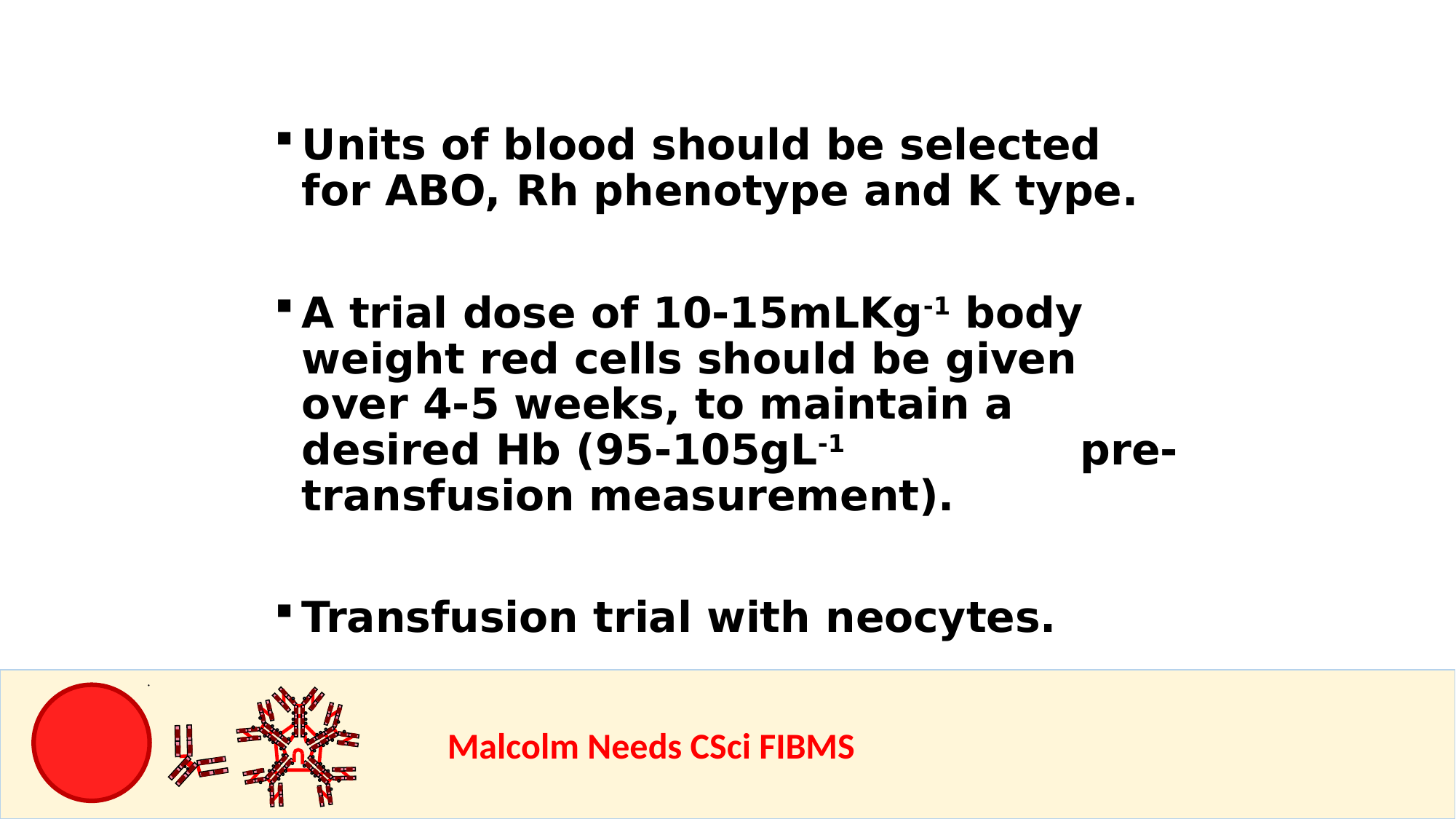

Units of blood should be selected for ABO, Rh phenotype and K type.

A trial dose of 10-15mLKg-1 body weight red cells should be given over 4-5 weeks, to maintain a desired Hb (95-105gL-1                pre-transfusion measurement).

Transfusion trial with neocytes.
				Malcolm Needs CSci FIBMS